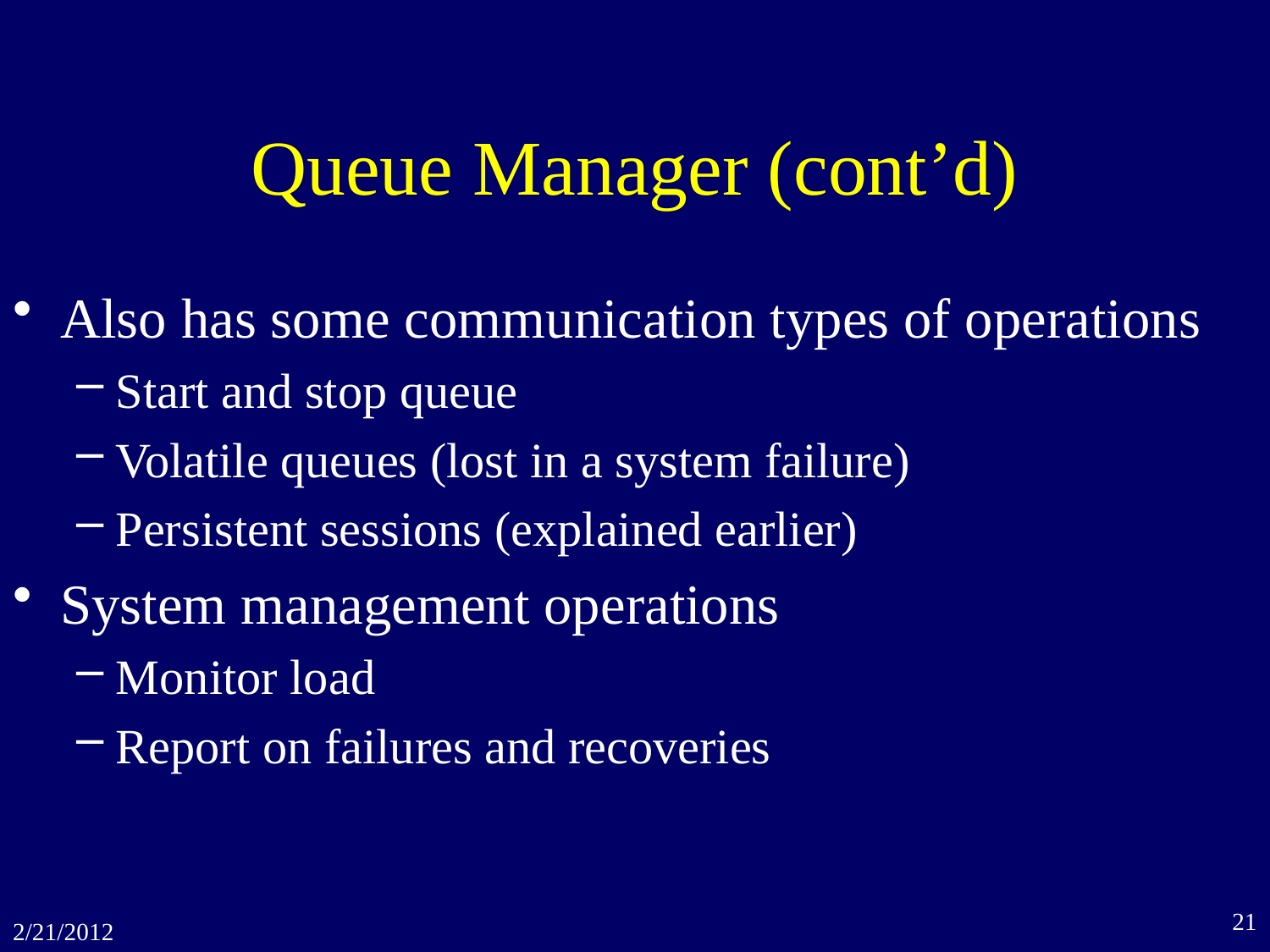

# Queue Manager (cont’d)
Also has some communication types of operations
Start and stop queue
Volatile queues (lost in a system failure)
Persistent sessions (explained earlier)
System management operations
Monitor load
Report on failures and recoveries

21
2/21/2012